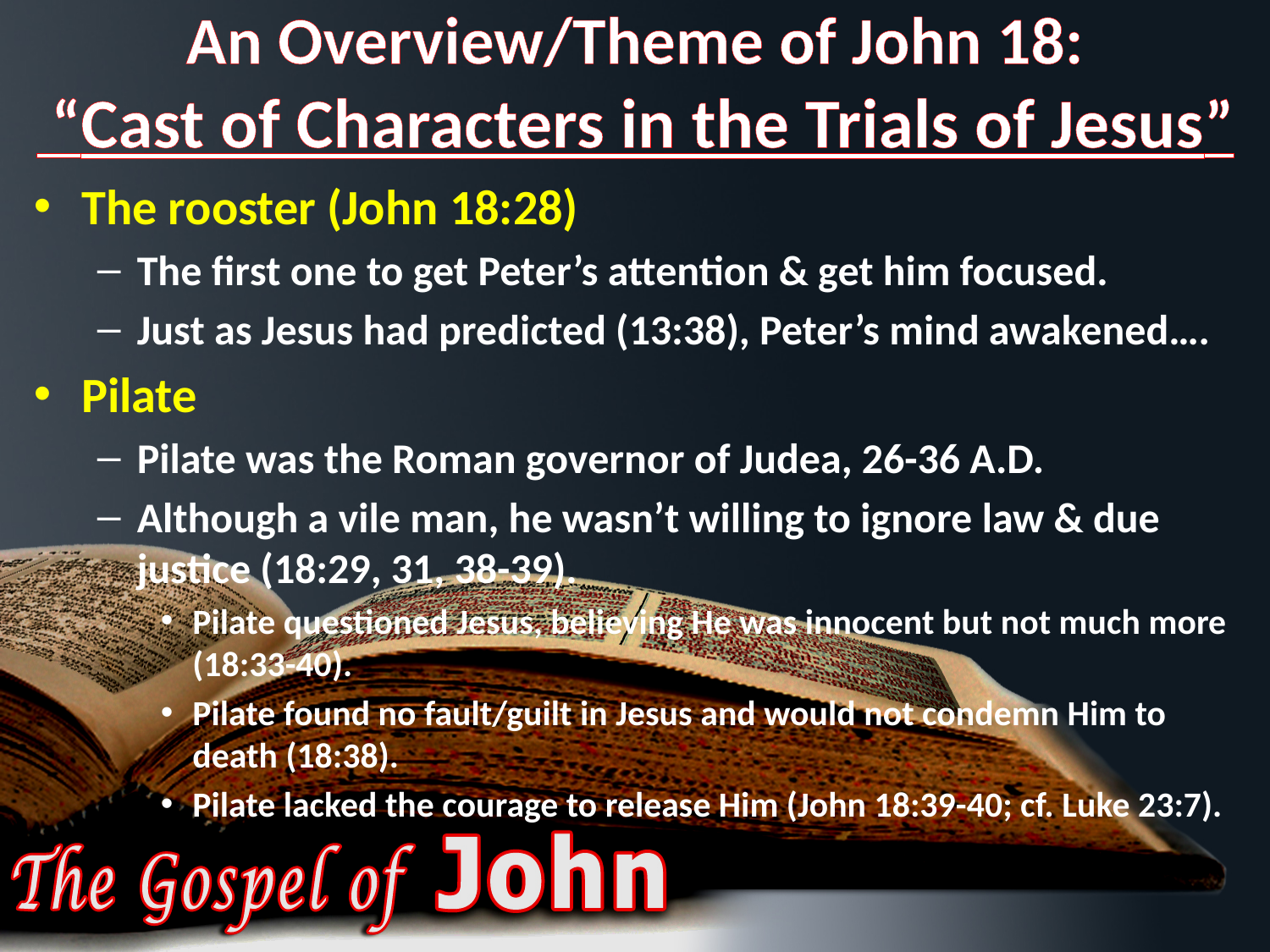

# An Overview/Theme of John 18: “Cast of Characters in the Trials of Jesus”
The rooster (John 18:28)
The first one to get Peter’s attention & get him focused.
Just as Jesus had predicted (13:38), Peter’s mind awakened….
Pilate
Pilate was the Roman governor of Judea, 26-36 A.D.
Although a vile man, he wasn’t willing to ignore law & due justice (18:29, 31, 38-39).
Pilate questioned Jesus, believing He was innocent but not much more (18:33-40).
Pilate found no fault/guilt in Jesus and would not condemn Him to death (18:38).
Pilate lacked the courage to release Him (John 18:39-40; cf. Luke 23:7).